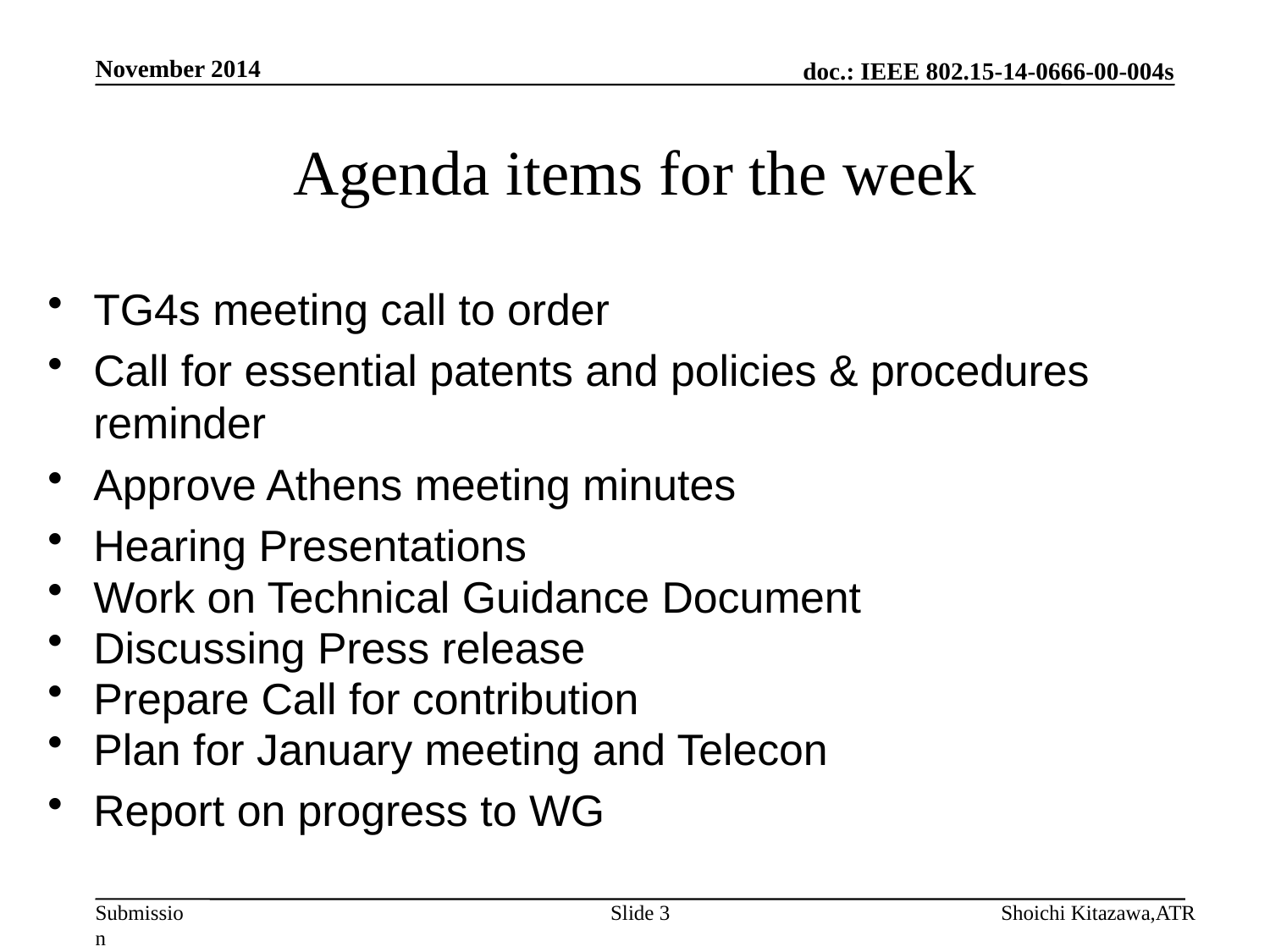

November 2014
# Agenda items for the week
TG4s meeting call to order
Call for essential patents and policies & procedures reminder
Approve Athens meeting minutes
Hearing Presentations
Work on Technical Guidance Document
Discussing Press release
Prepare Call for contribution
Plan for January meeting and Telecon
Report on progress to WG
Slide 3
Shoichi Kitazawa,ATR